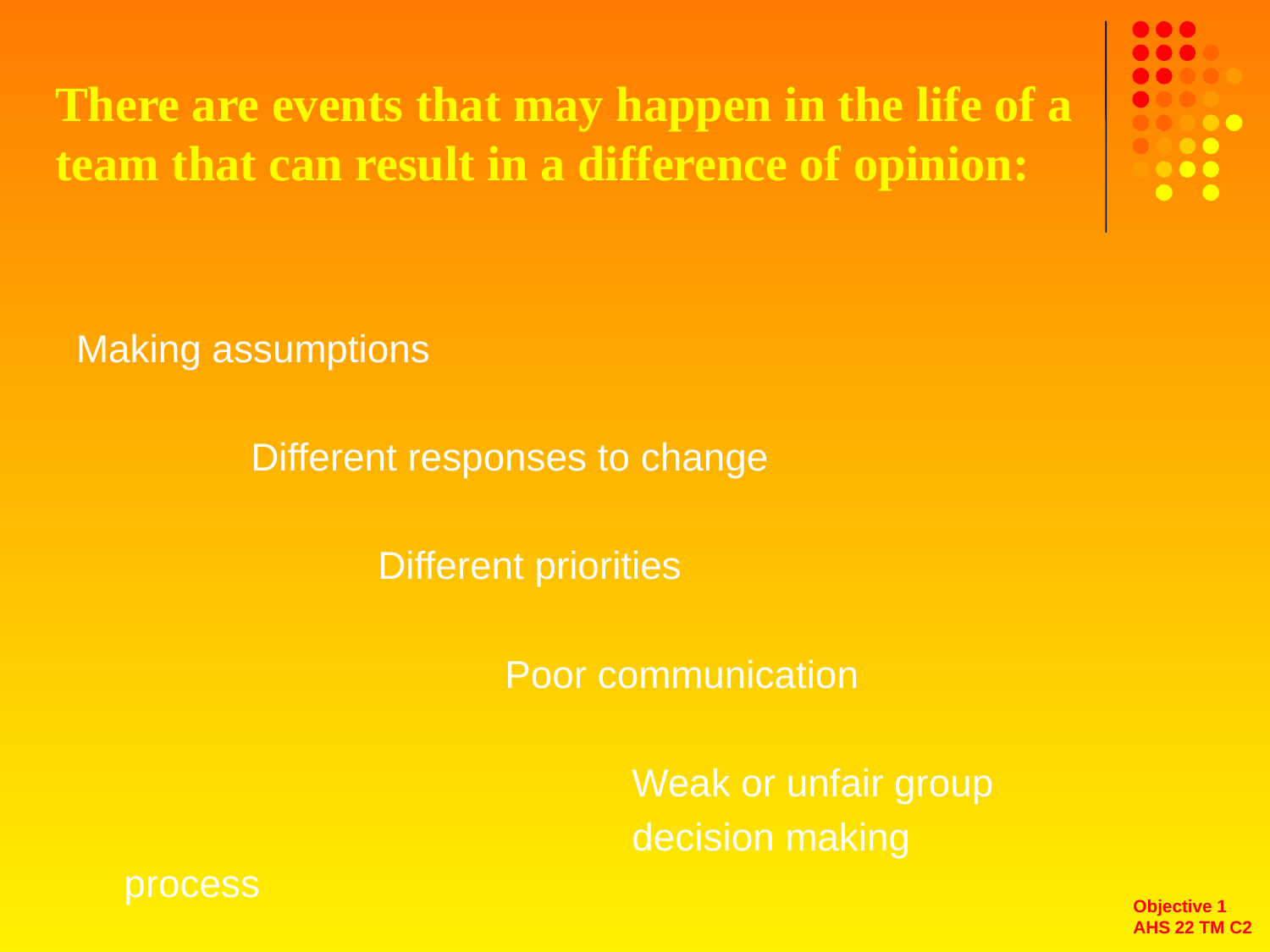

# There are events that may happen in the life of a team that can result in a difference of opinion:
Making assumptions

		Different responses to change

			Different priorities

				Poor communication

					Weak or unfair group
					decision making process
Objective 1
AHS 22 TM C2